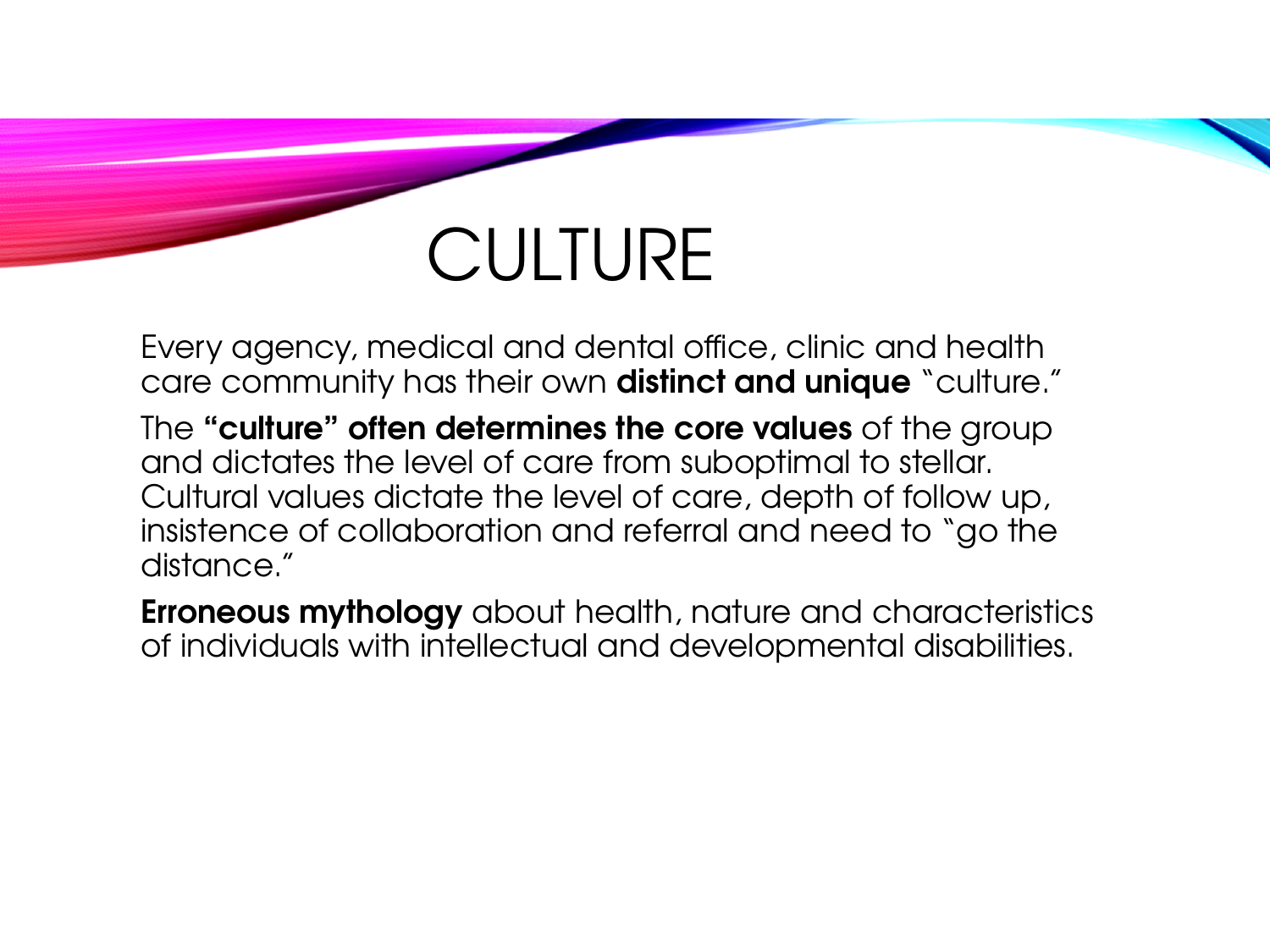

# CULTURE
Every agency, medical and dental office, clinic and health care community has their own distinct and unique “culture.”
The “culture” often determines the core values of the group and dictates the level of care from suboptimal to stellar.  Cultural values dictate the level of care, depth of follow up, insistence of collaboration and referral and need to “go the distance.”
Erroneous mythology about health, nature and characteristics of individuals with intellectual and developmental disabilities.